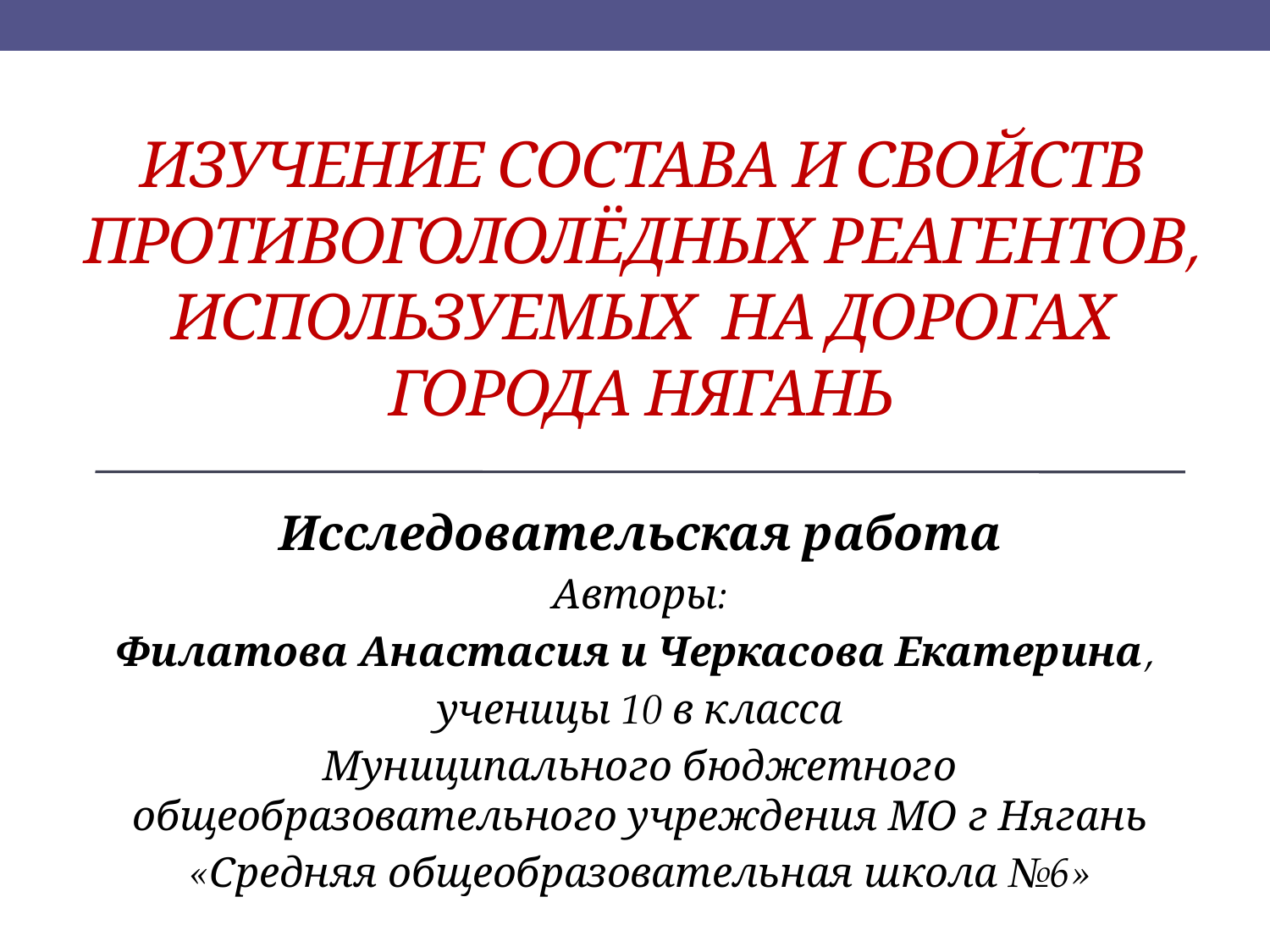

# Изучение состава и свойств противогололёдных реагентов, используемых  на дорогах города Нягань
Исследовательская работа
Авторы:
Филатова Анастасия и Черкасова Екатерина,
ученицы 10 в класса
Муниципального бюджетного общеобразовательного учреждения МО г Нягань
«Средняя общеобразовательная школа №6»